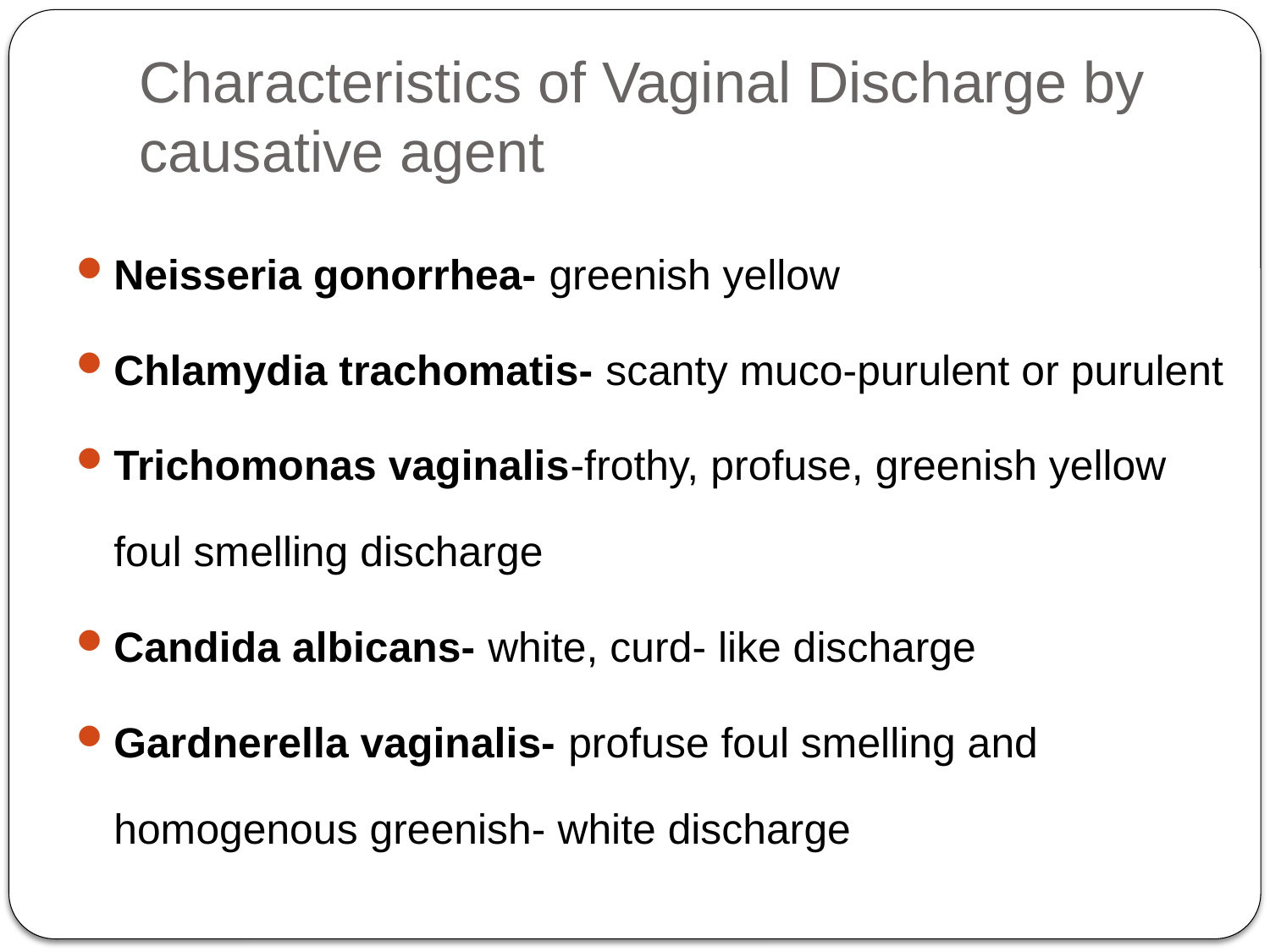

# Characteristics of Vaginal Discharge by causative agent
Neisseria gonorrhea- greenish yellow
Chlamydia trachomatis- scanty muco-purulent or purulent
Trichomonas vaginalis-frothy, profuse, greenish yellow foul smelling discharge
Candida albicans- white, curd- like discharge
Gardnerella vaginalis- profuse foul smelling and homogenous greenish- white discharge